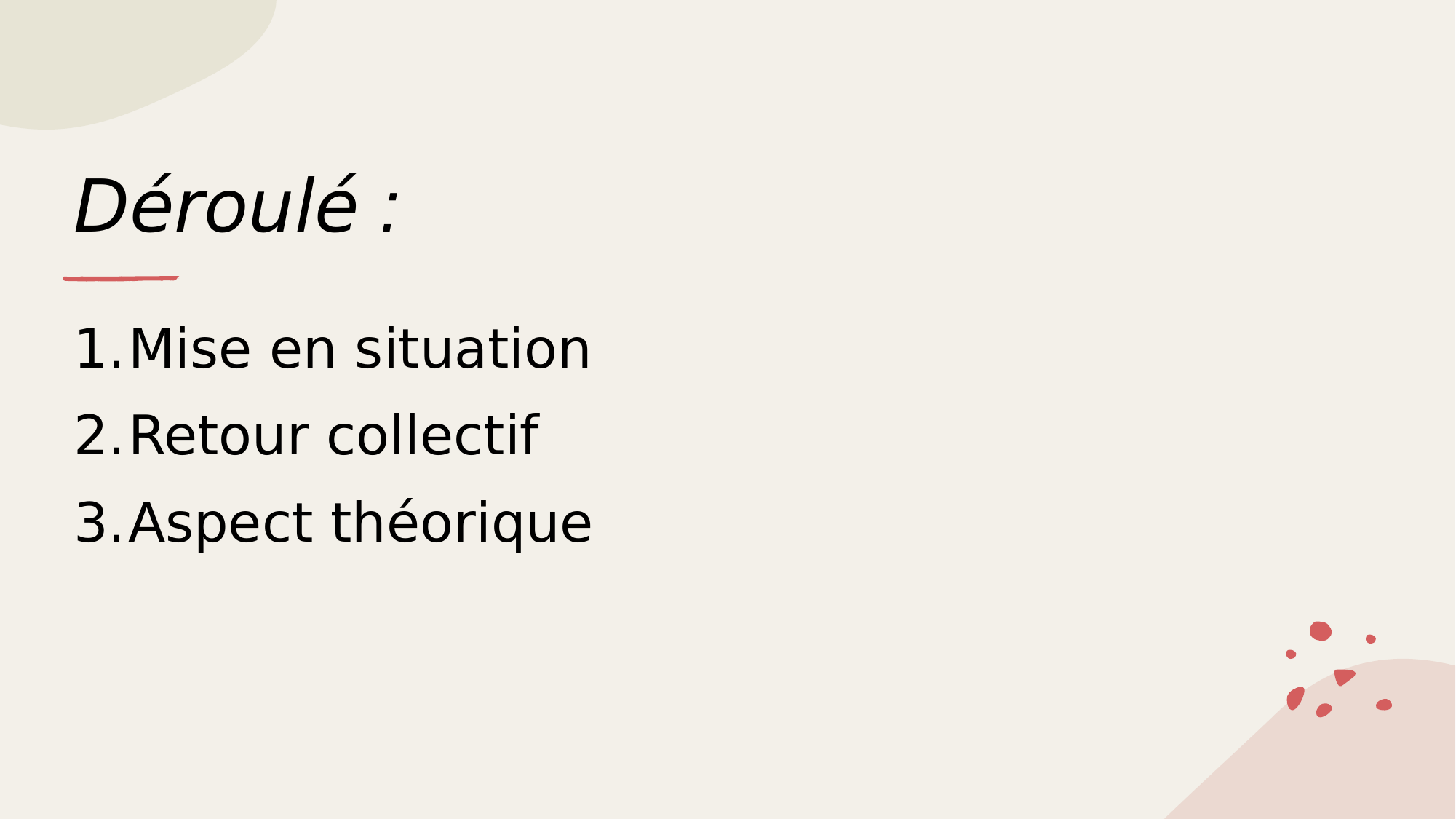

# Déroulé :
Mise en situation
Retour collectif
Aspect théorique